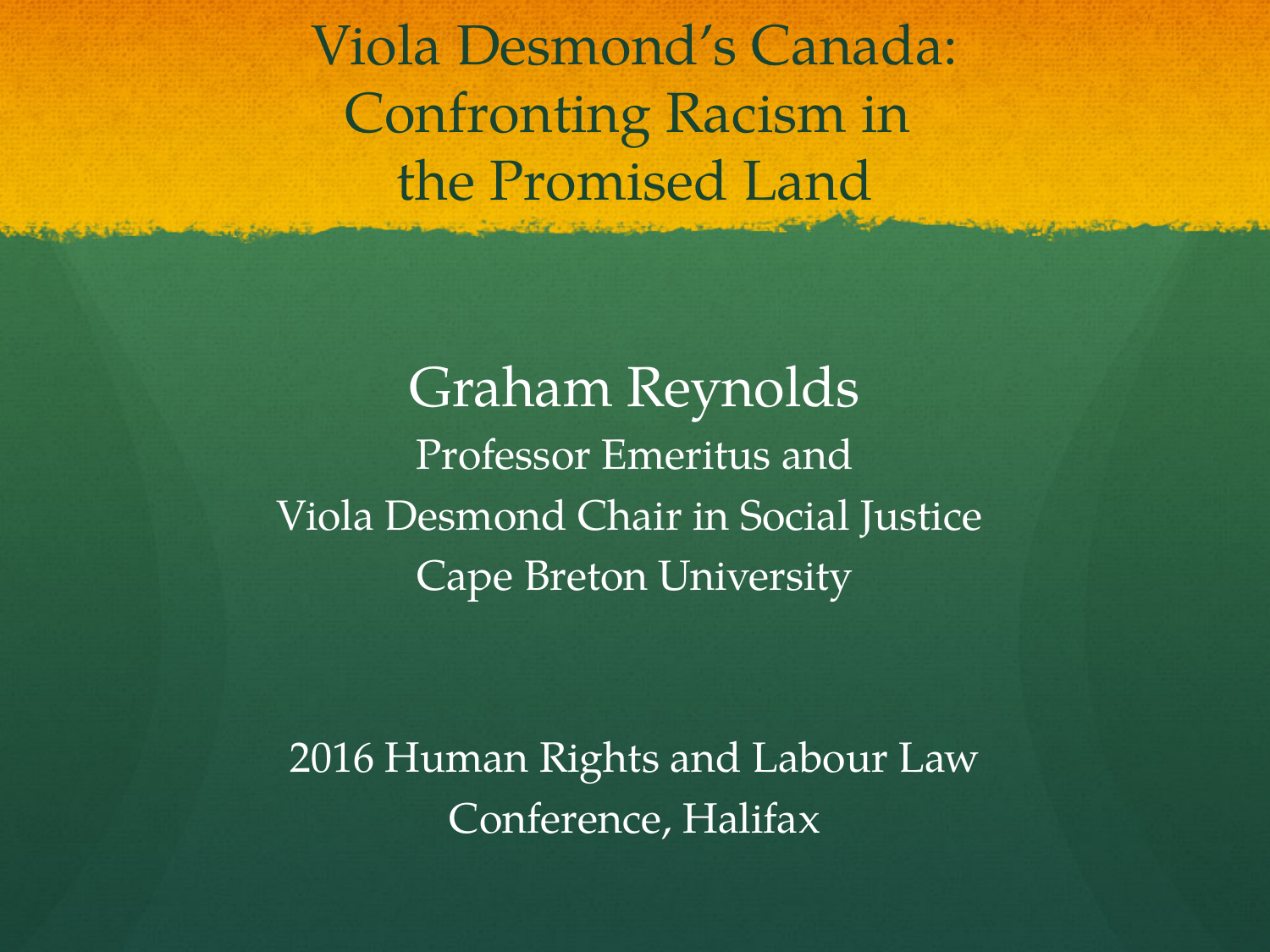

# Viola Desmond’s Canada: Confronting Racism in the Promised Land

Graham Reynolds
Professor Emeritus and
Viola Desmond Chair in Social Justice
Cape Breton University

2016 Human Rights and Labour Law
Conference, Halifax